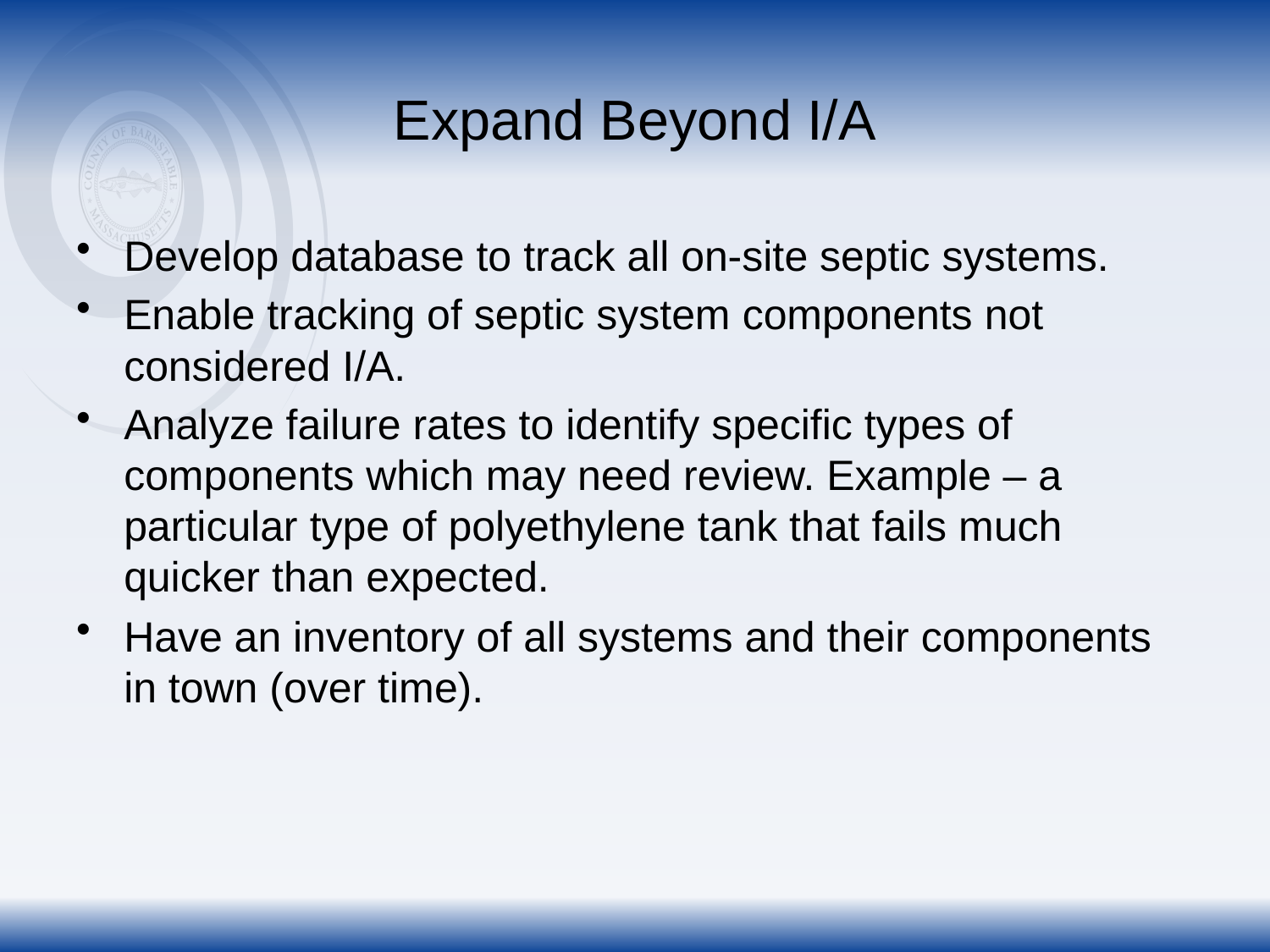

# Expand Beyond I/A
Develop database to track all on-site septic systems.
Enable tracking of septic system components not considered I/A.
Analyze failure rates to identify specific types of components which may need review. Example – a particular type of polyethylene tank that fails much quicker than expected.
Have an inventory of all systems and their components in town (over time).